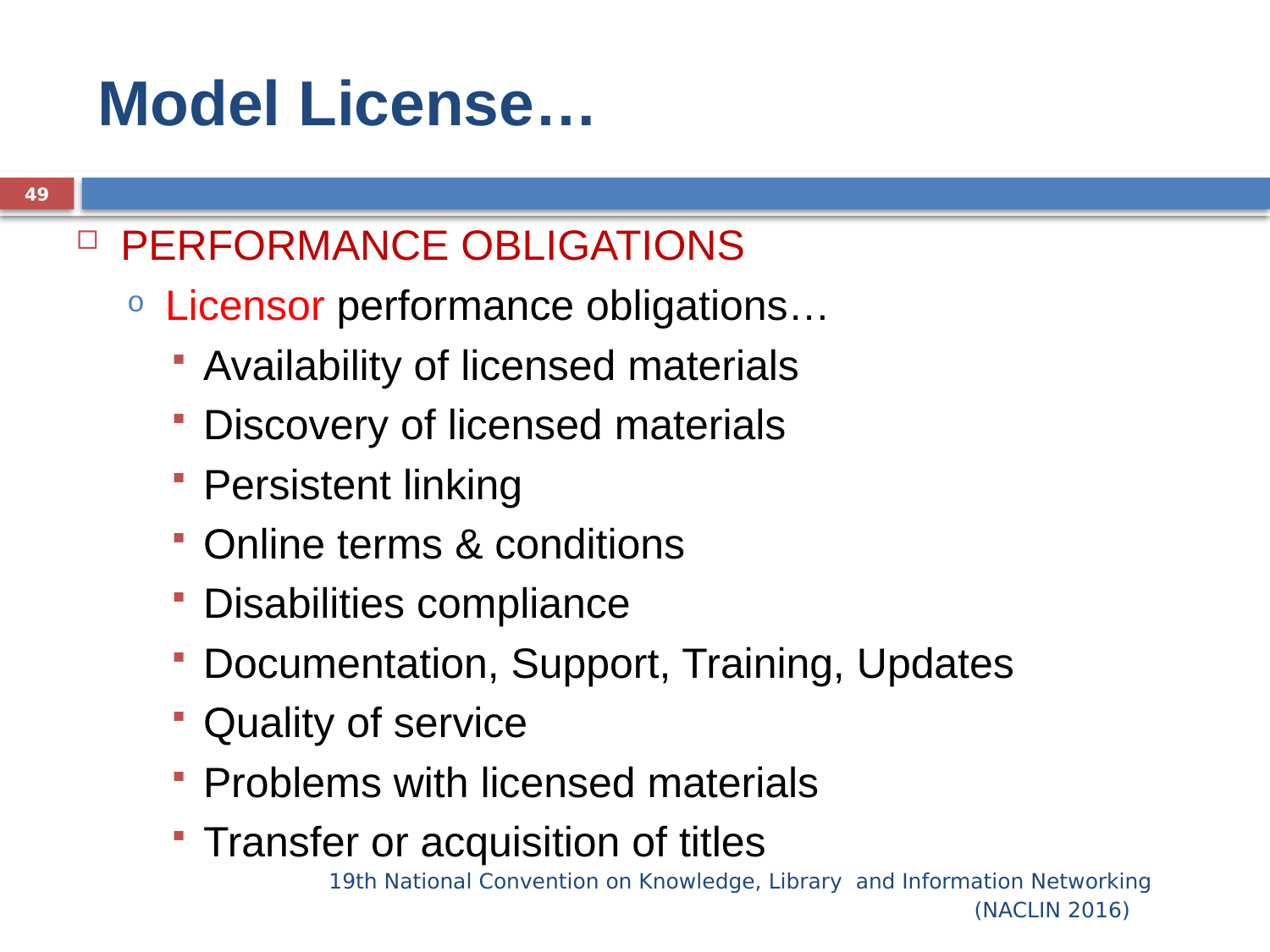

# Model License…
49
PERFORMANCE OBLIGATIONS
Licensor performance obligations…
Availability of licensed materials
Discovery of licensed materials
Persistent linking
Online terms & conditions
Disabilities compliance
Documentation, Support, Training, Updates
Quality of service
Problems with licensed materials
Transfer or acquisition of titles

19th National Convention on Knowledge, Library  and Information Networking (NACLIN 2016)